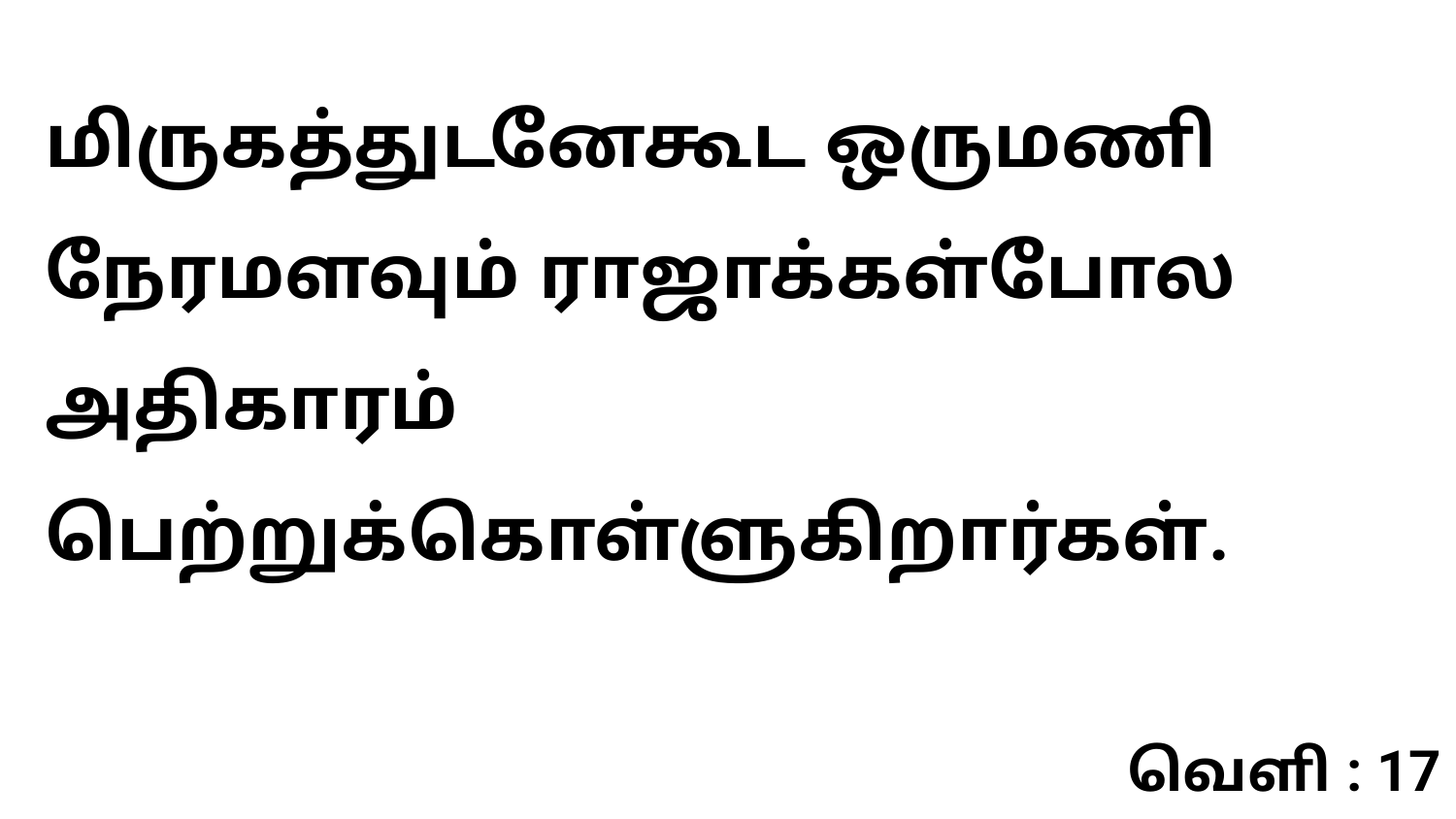

மிருகத்துடனேகூட ஒருமணி நேரமளவும் ராஜாக்கள்போல அதிகாரம் பெற்றுக்கொள்ளுகிறார்கள்.
வெளி : 17